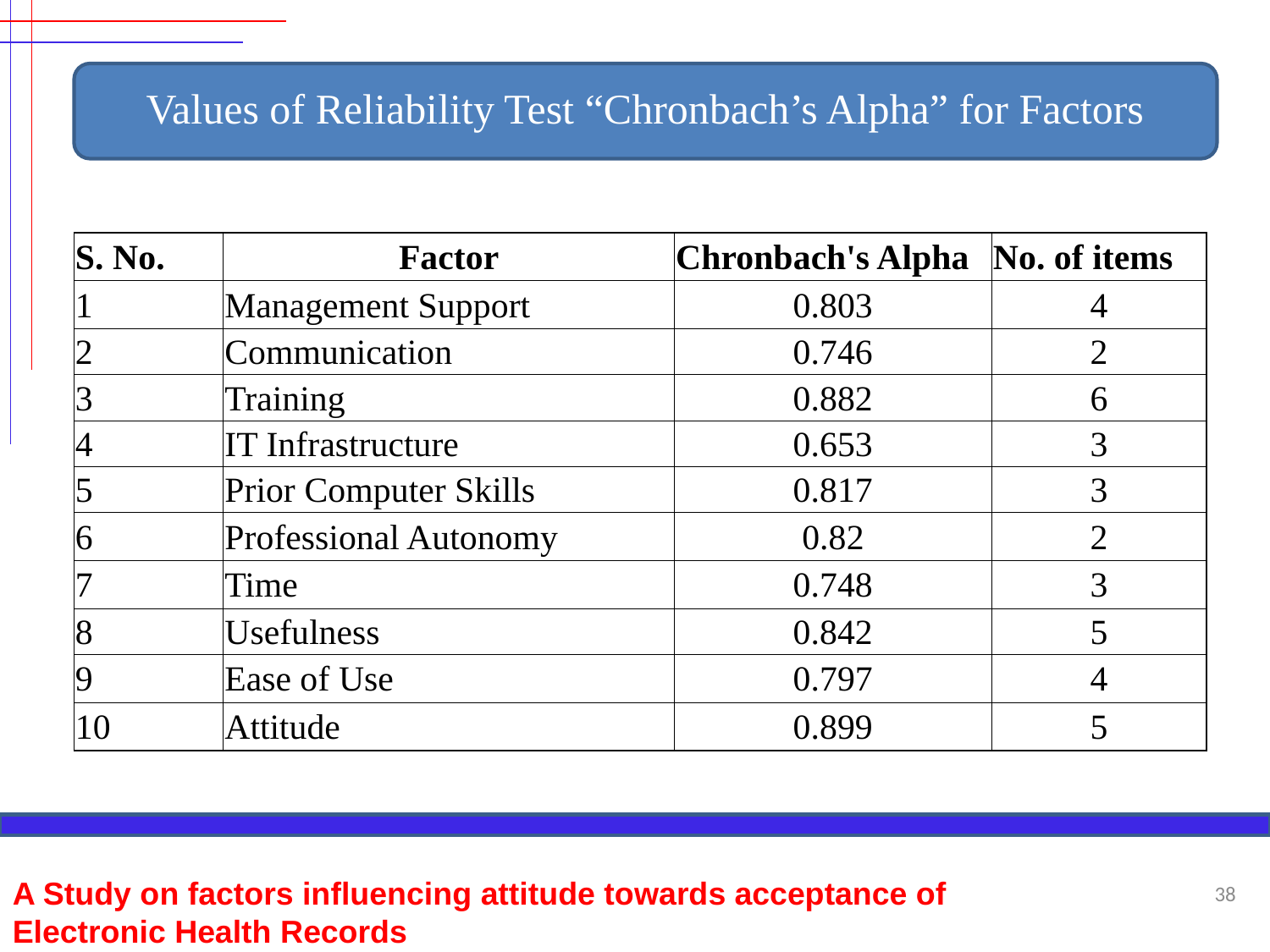

Values of Reliability Test “Chronbach’s Alpha” for Factors

| S. No. | Factor | Chronbach's Alpha | No. of items |
| --- | --- | --- | --- |
| 1 | Management Support | 0.803 | 4 |
| 2 | Communication | 0.746 | 2 |
| 3 | Training | 0.882 | 6 |
| 4 | IT Infrastructure | 0.653 | 3 |
| 5 | Prior Computer Skills | 0.817 | 3 |
| 6 | Professional Autonomy | 0.82 | 2 |
| 7 | Time | 0.748 | 3 |
| 8 | Usefulness | 0.842 | 5 |
| 9 | Ease of Use | 0.797 | 4 |
| 10 | Attitude | 0.899 | 5 |

A Study on factors influencing attitude towards acceptance of Electronic Health Records
38